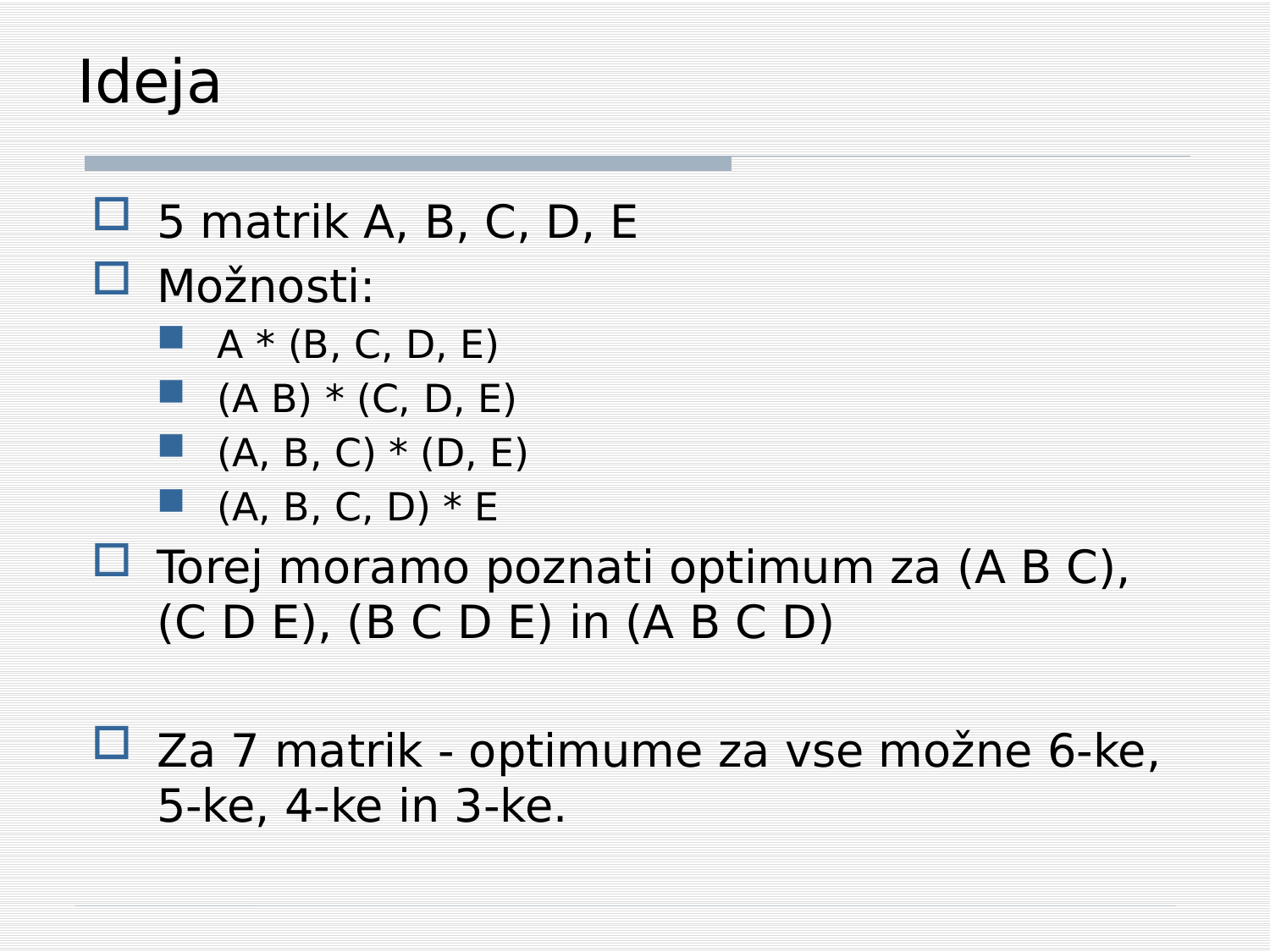

# Ideja
5 matrik A, B, C, D, E
Možnosti:
A * (B, C, D, E)
(A B) * (C, D, E)
(A, B, C) * (D, E)
(A, B, C, D) * E
Torej moramo poznati optimum za (A B C), (C D E), (B C D E) in (A B C D)

Za 7 matrik - optimume za vse možne 6-ke, 5-ke, 4-ke in 3-ke.